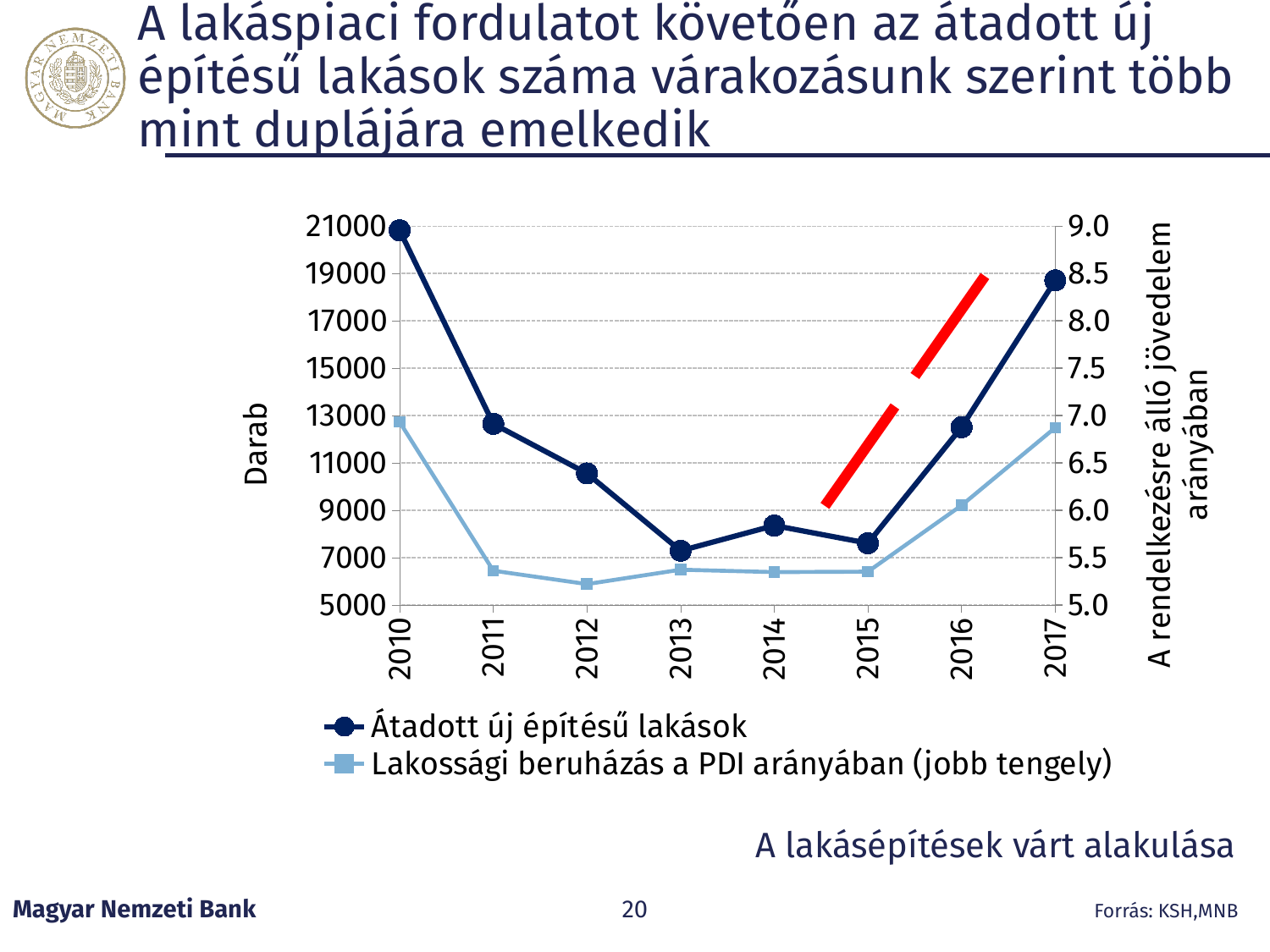

# A lakáspiaci fordulatot követően az átadott új építésű lakások száma várakozásunk szerint több mint duplájára emelkedik

### Chart

| Category | Átadott új építésű lakások | Lakossági beruházás a PDI arányában (jobb tengely) |
|---|---|---|
| 2010 | 20823.0 | 6.932620272301729 |
| 2011 | 12655.0 | 5.362766158252639 |
| 2012 | 10560.0 | 5.221488103981678 |
| 2013 | 7293.0 | 5.373326126962913 |
| 2014 | 8358.0 | 5.347963188451351 |
| 2015 | 7612.0 | 5.352784384131117 |
| 2016 | 12512.0 | 6.052736817915792 |
| 2017 | 18712.0 | 6.873192082677429 |
A lakásépítések várt alakulása
Magyar Nemzeti Bank
20
Forrás: KSH,MNB